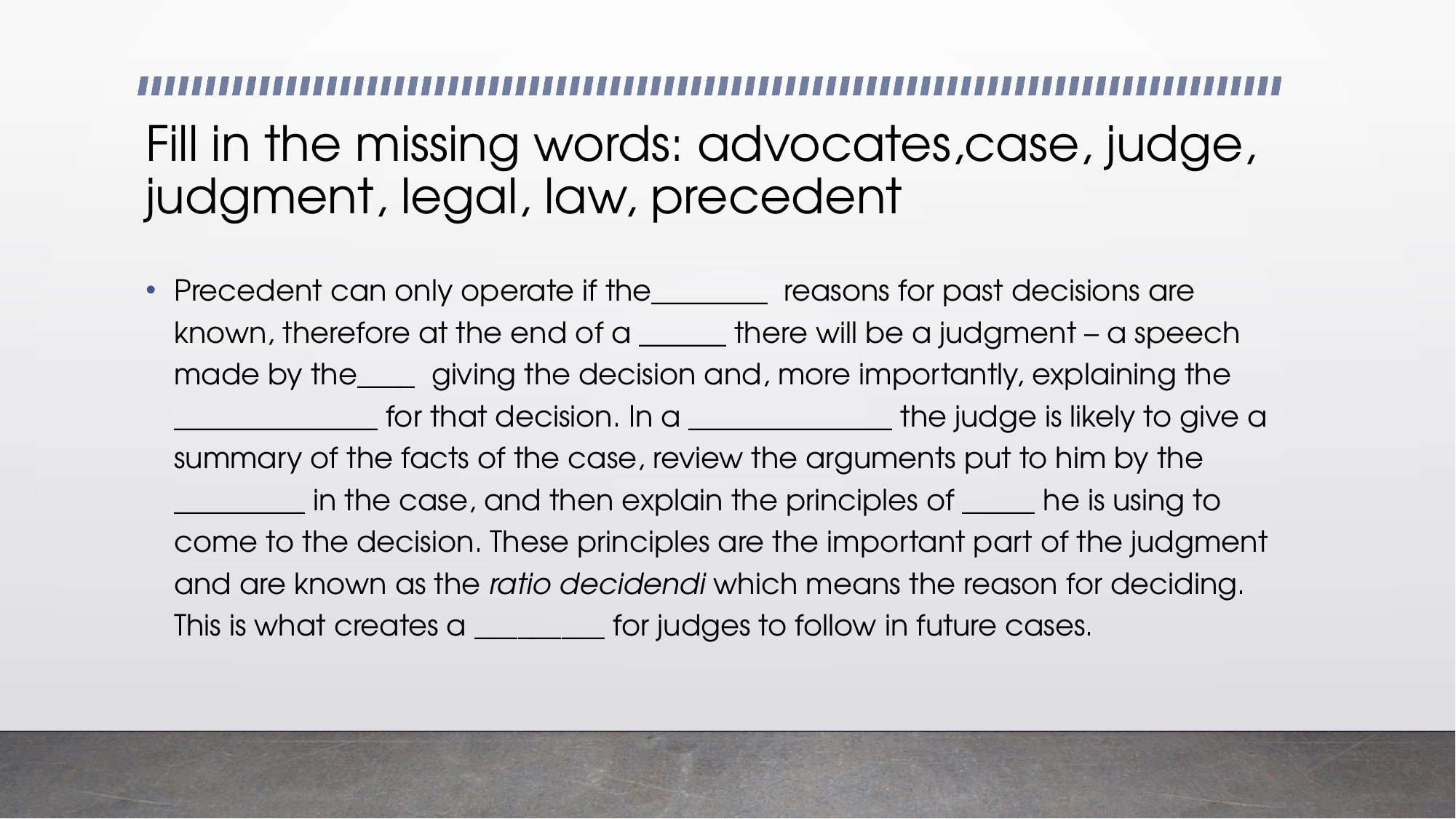

# Fill in the missing words: advocates,case, judge, judgment, legal, law, precedent
Precedent can only operate if the________  reasons for past decisions are known, therefore at the end of a ______ there will be a judgment – a speech made by the____  giving the decision and, more importantly, explaining the ______________ for that decision. In a ______________ the judge is likely to give a summary of the facts of the case, review the arguments put to him by the _________ in the case, and then explain the principles of _____ he is using to come to the decision. These principles are the important part of the judgment and are known as the ratio decidendi which means the reason for deciding. This is what creates a _________ for judges to follow in future cases.